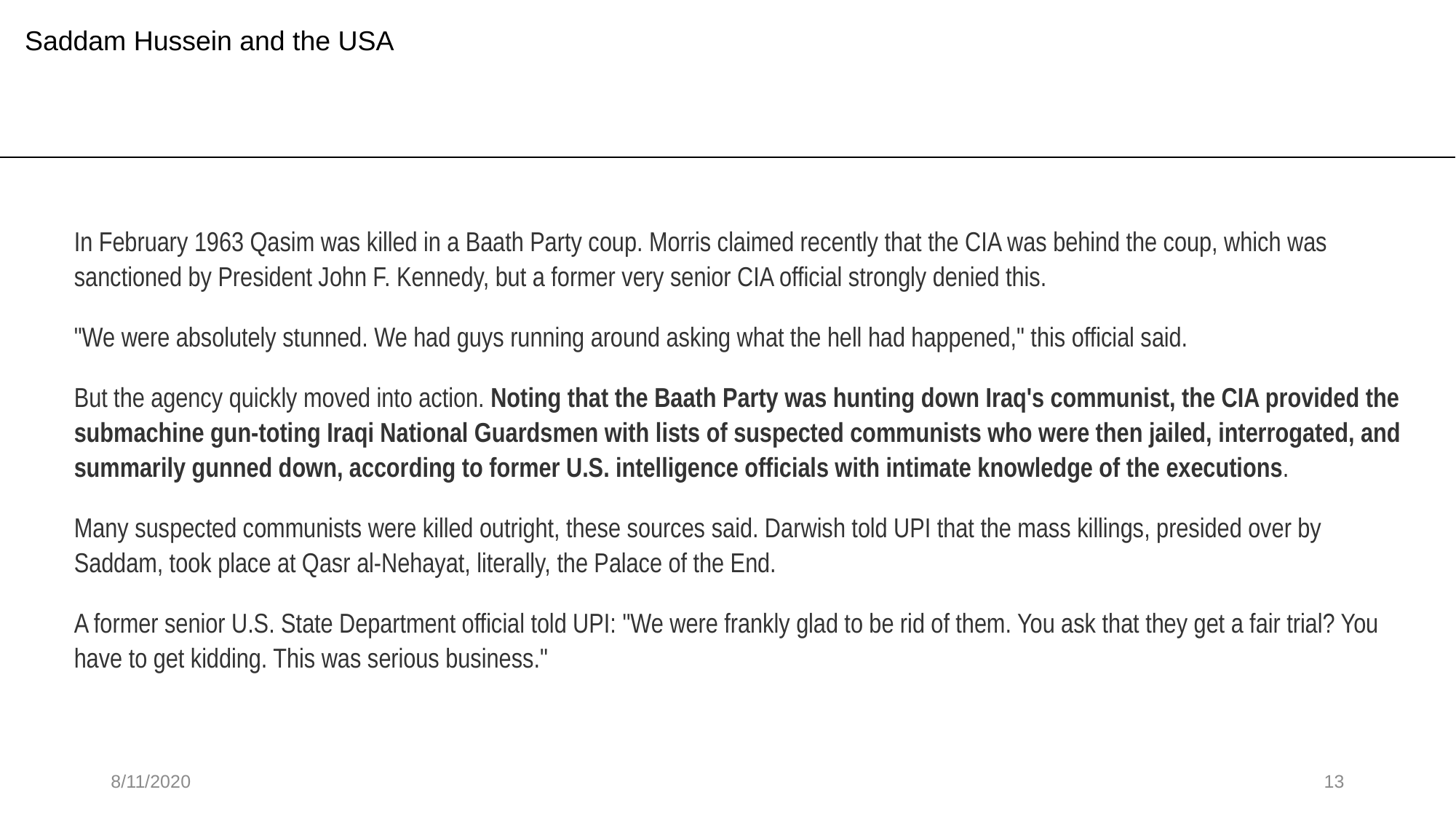

Saddam Hussein and the USA

In February 1963 Qasim was killed in a Baath Party coup. Morris claimed recently that the CIA was behind the coup, which was sanctioned by President John F. Kennedy, but a former very senior CIA official strongly denied this.
"We were absolutely stunned. We had guys running around asking what the hell had happened," this official said.
But the agency quickly moved into action. Noting that the Baath Party was hunting down Iraq's communist, the CIA provided the submachine gun-toting Iraqi National Guardsmen with lists of suspected communists who were then jailed, interrogated, and summarily gunned down, according to former U.S. intelligence officials with intimate knowledge of the executions.
Many suspected communists were killed outright, these sources said. Darwish told UPI that the mass killings, presided over by Saddam, took place at Qasr al-Nehayat, literally, the Palace of the End.
A former senior U.S. State Department official told UPI: "We were frankly glad to be rid of them. You ask that they get a fair trial? You have to get kidding. This was serious business."
8/11/2020
13